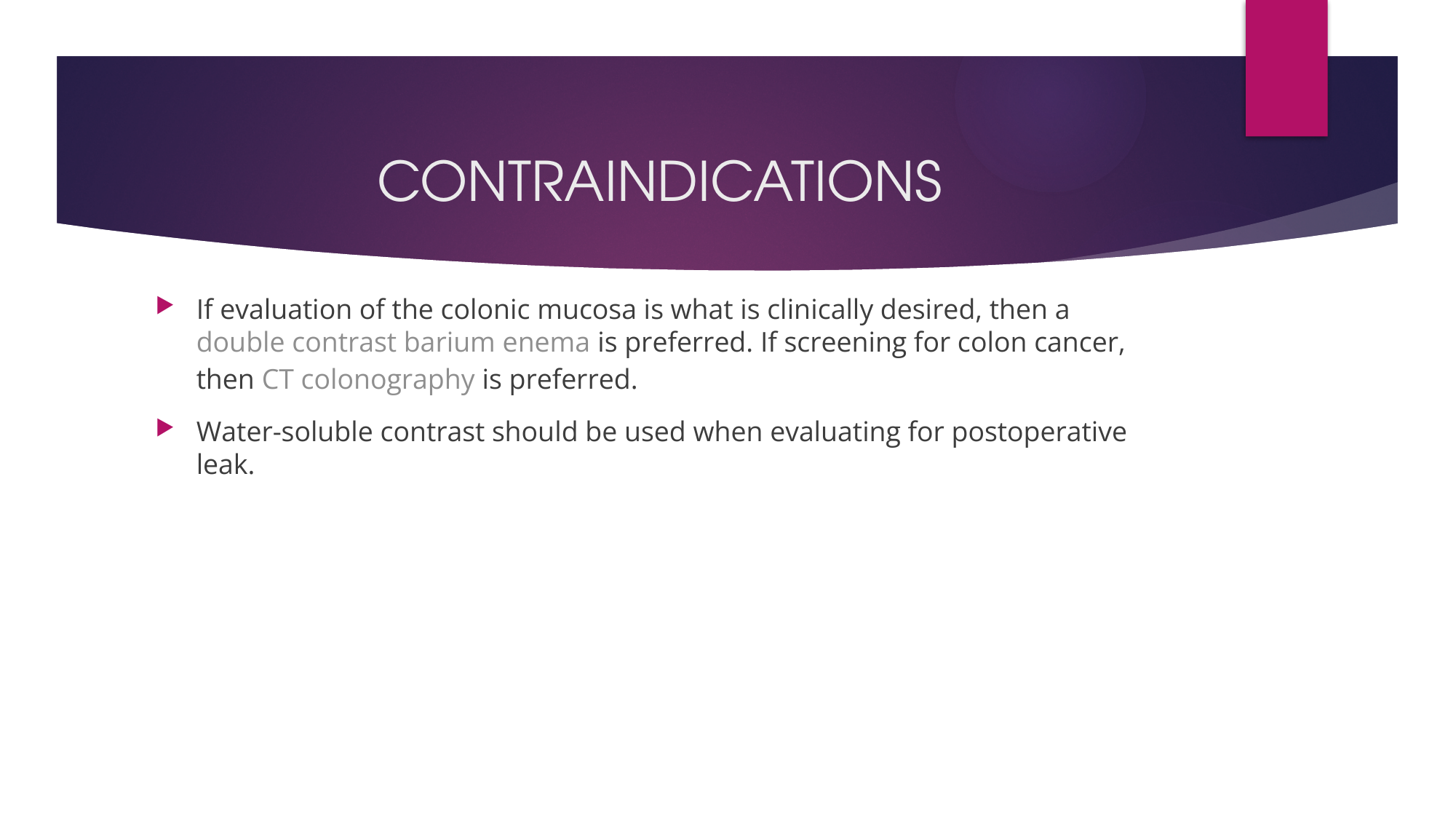

# CONTRAINDICATIONS
If evaluation of the colonic mucosa is what is clinically desired, then a double contrast barium enema is preferred. If screening for colon cancer, then CT colonography is preferred.
Water-soluble contrast should be used when evaluating for postoperative leak.